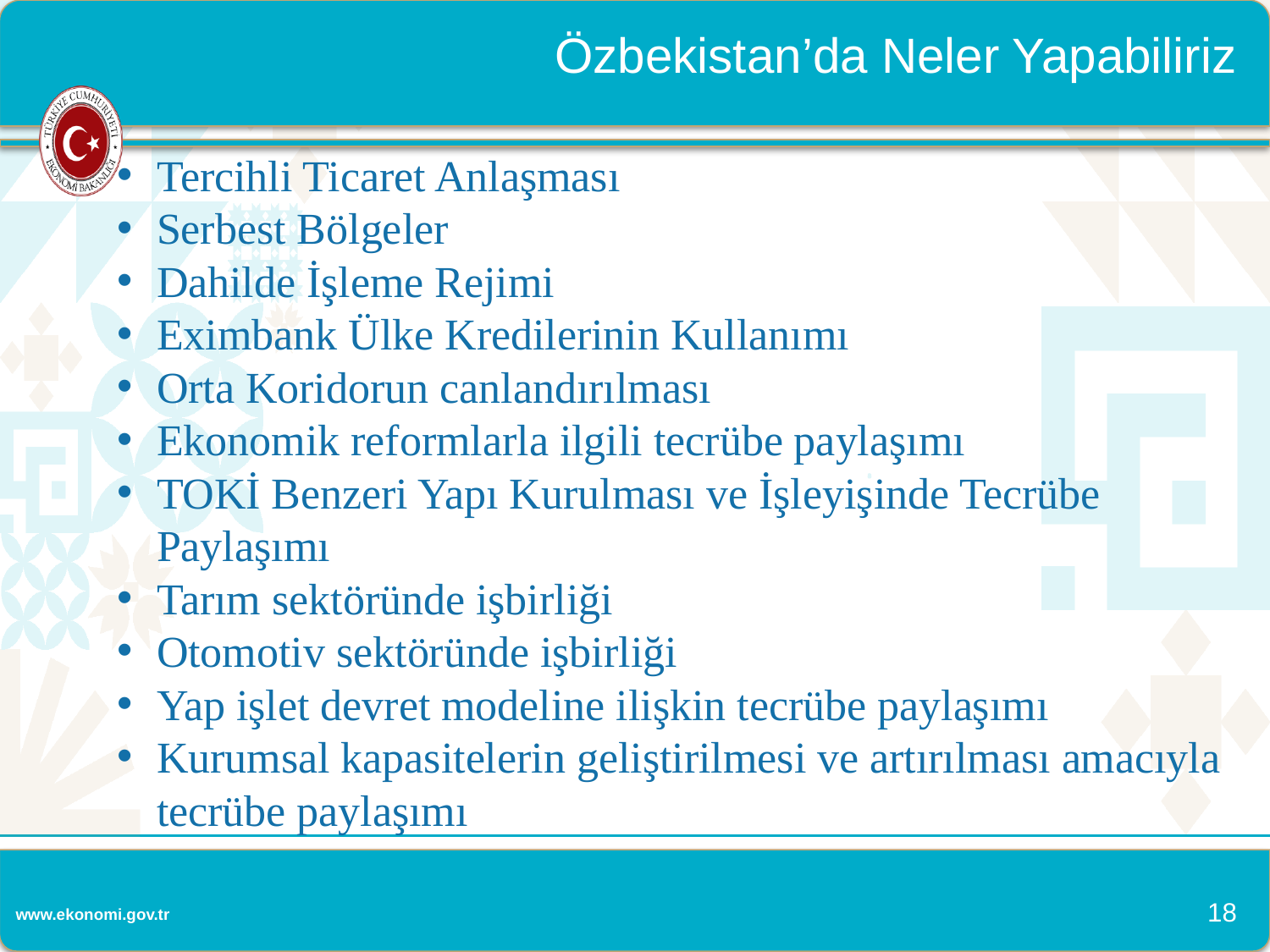

Özbekistan’da Neler Yapabiliriz
Tercihli Ticaret Anlaşması
Serbest Bölgeler
Dahilde İşleme Rejimi
Eximbank Ülke Kredilerinin Kullanımı
Orta Koridorun canlandırılması
Ekonomik reformlarla ilgili tecrübe paylaşımı
TOKİ Benzeri Yapı Kurulması ve İşleyişinde Tecrübe Paylaşımı
Tarım sektöründe işbirliği
Otomotiv sektöründe işbirliği
Yap işlet devret modeline ilişkin tecrübe paylaşımı
Kurumsal kapasitelerin geliştirilmesi ve artırılması amacıyla tecrübe paylaşımı
18
www.ekonomi.gov.tr